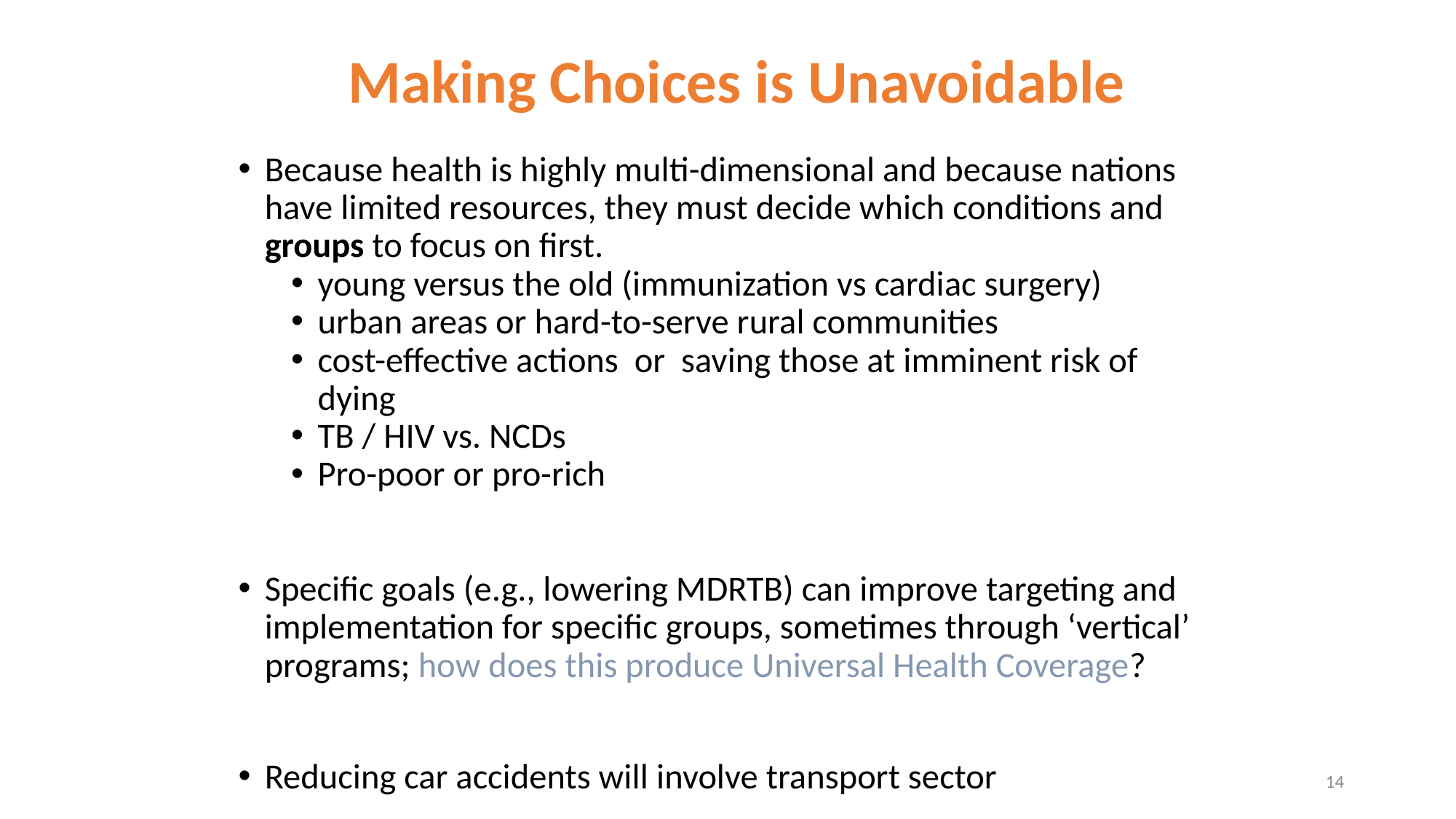

# Making Choices is Unavoidable
Because health is highly multi-dimensional and because nations have limited resources, they must decide which conditions and groups to focus on first.
young versus the old (immunization vs cardiac surgery)
urban areas or hard-to-serve rural communities
cost-effective actions  or  saving those at imminent risk of dying
TB / HIV vs. NCDs
Pro-poor or pro-rich

Specific goals (e.g., lowering MDRTB) can improve targeting and implementation for specific groups, sometimes through ‘vertical’ programs; how does this produce Universal Health Coverage?

Reducing car accidents will involve transport sector
14